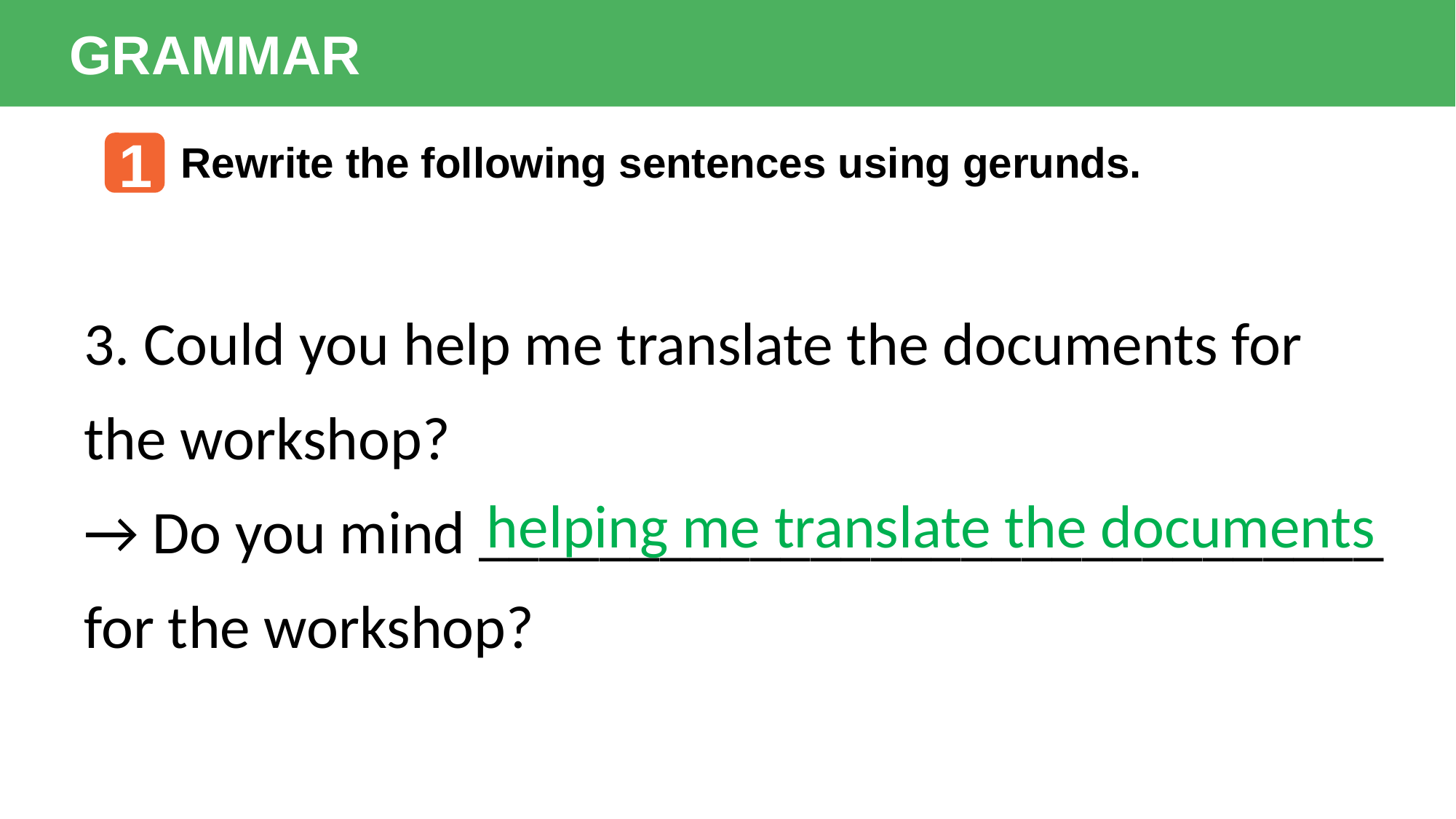

GRAMMAR
1
Rewrite the following sentences using gerunds.

3. Could you help me translate the documents for the workshop?
→ Do you mind ______________________________ for the workshop?
helping me translate the documents